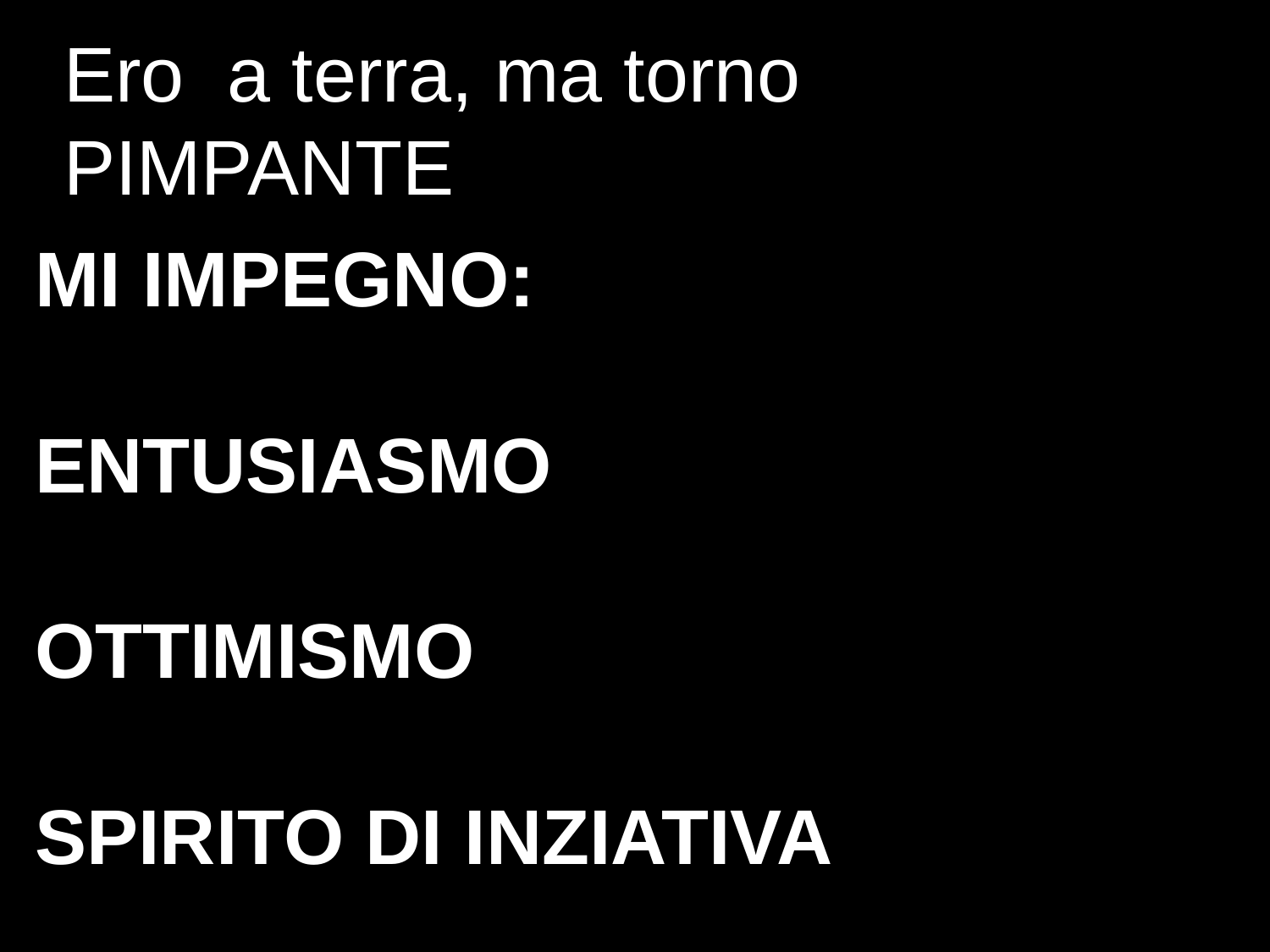

# Ero  a terra, ma torno PIMPANTE

MI IMPEGNO:

ENTUSIASMO

OTTIMISMO

SPIRITO DI INZIATIVA